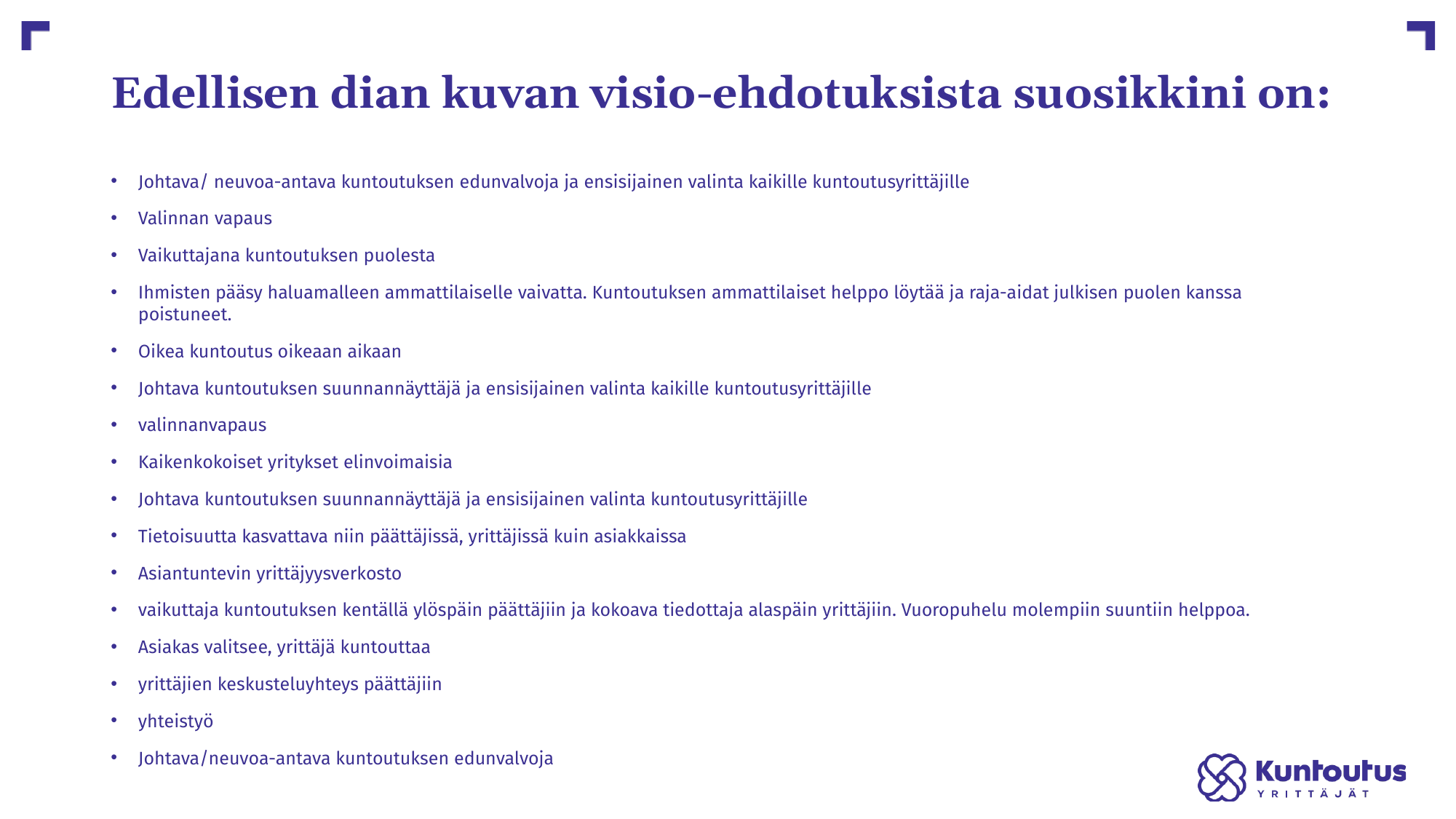

# Edellisen dian kuvan visio-ehdotuksista suosikkini on:
Johtava/ neuvoa-antava kuntoutuksen edunvalvoja ja ensisijainen valinta kaikille kuntoutusyrittäjille
Valinnan vapaus
Vaikuttajana kuntoutuksen puolesta
Ihmisten pääsy haluamalleen ammattilaiselle vaivatta. Kuntoutuksen ammattilaiset helppo löytää ja raja-aidat julkisen puolen kanssa poistuneet.
Oikea kuntoutus oikeaan aikaan
Johtava kuntoutuksen suunnannäyttäjä ja ensisijainen valinta kaikille kuntoutusyrittäjille
valinnanvapaus
Kaikenkokoiset yritykset elinvoimaisia
Johtava kuntoutuksen suunnannäyttäjä ja ensisijainen valinta kuntoutusyrittäjille
Tietoisuutta kasvattava niin päättäjissä, yrittäjissä kuin asiakkaissa
Asiantuntevin yrittäjyysverkosto
vaikuttaja kuntoutuksen kentällä ylöspäin päättäjiin ja kokoava tiedottaja alaspäin yrittäjiin. Vuoropuhelu molempiin suuntiin helppoa.
Asiakas valitsee, yrittäjä kuntouttaa
yrittäjien keskusteluyhteys päättäjiin
yhteistyö
Johtava/neuvoa-antava kuntoutuksen edunvalvoja